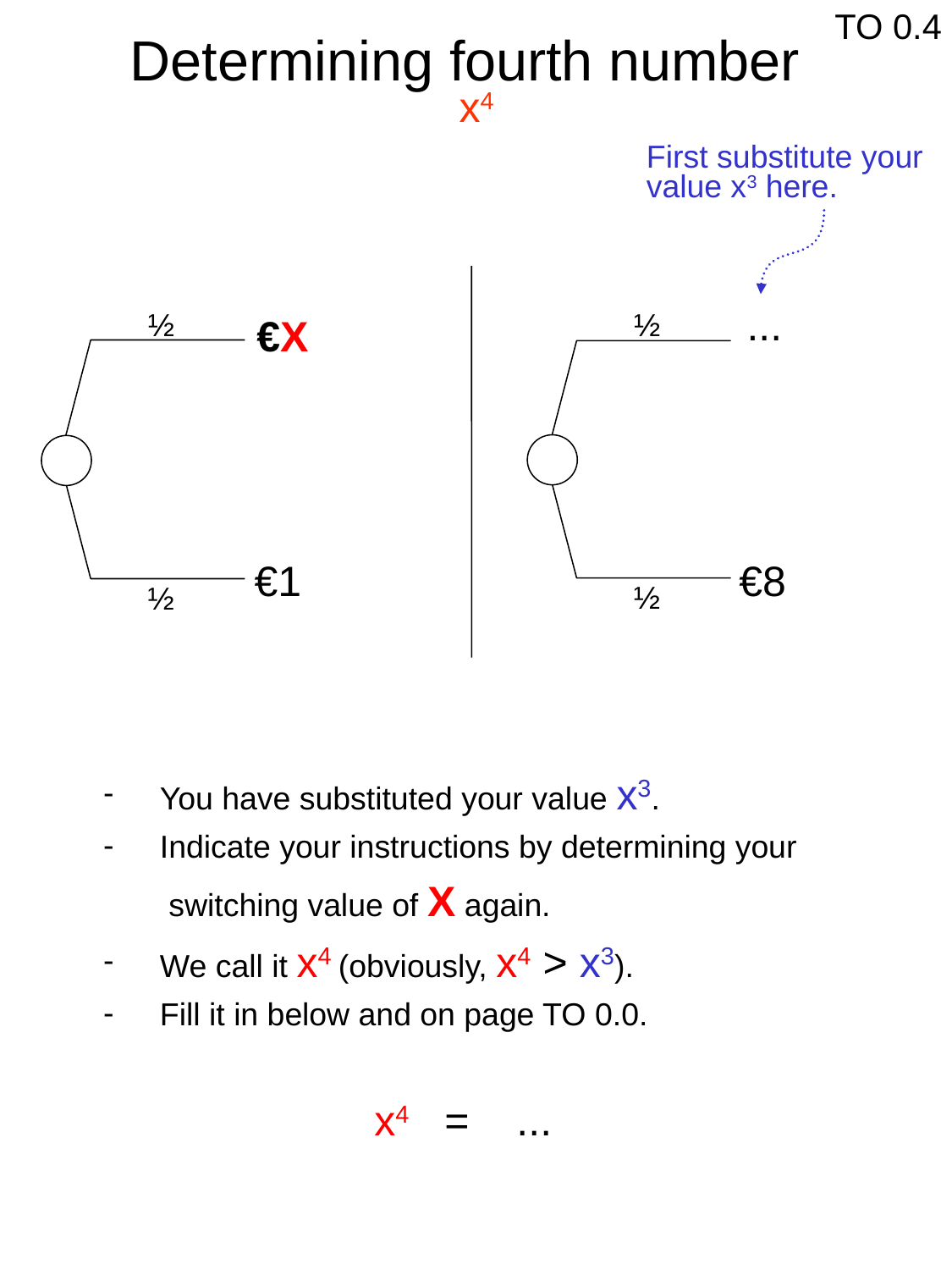

TO 0.4
Determining fourth number
        x4
First substitute your
value x3 here.
...

½

½
½

½
€X
€1
€8
   You have substituted your value x3.
   Indicate your instructions by determining your
    switching value of X again.
   We call it x4 (obviously, x4 > x3).
   Fill it in below and on page TO 0.0.
x4   =    ...